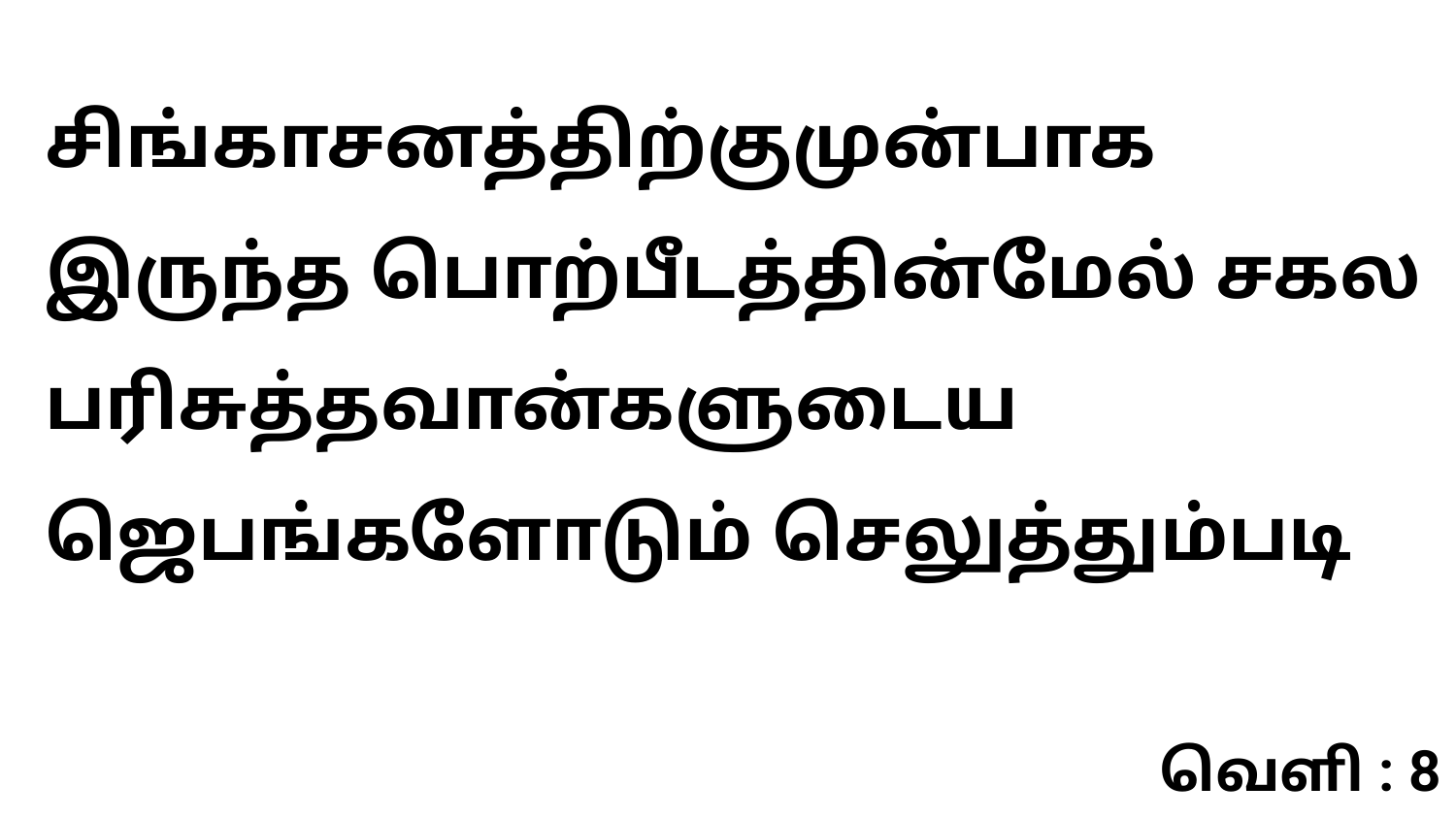

சிங்காசனத்திற்குமுன்பாக இருந்த பொற்பீடத்தின்மேல் சகல பரிசுத்தவான்களுடைய ஜெபங்களோடும் செலுத்தும்படி
வெளி : 8